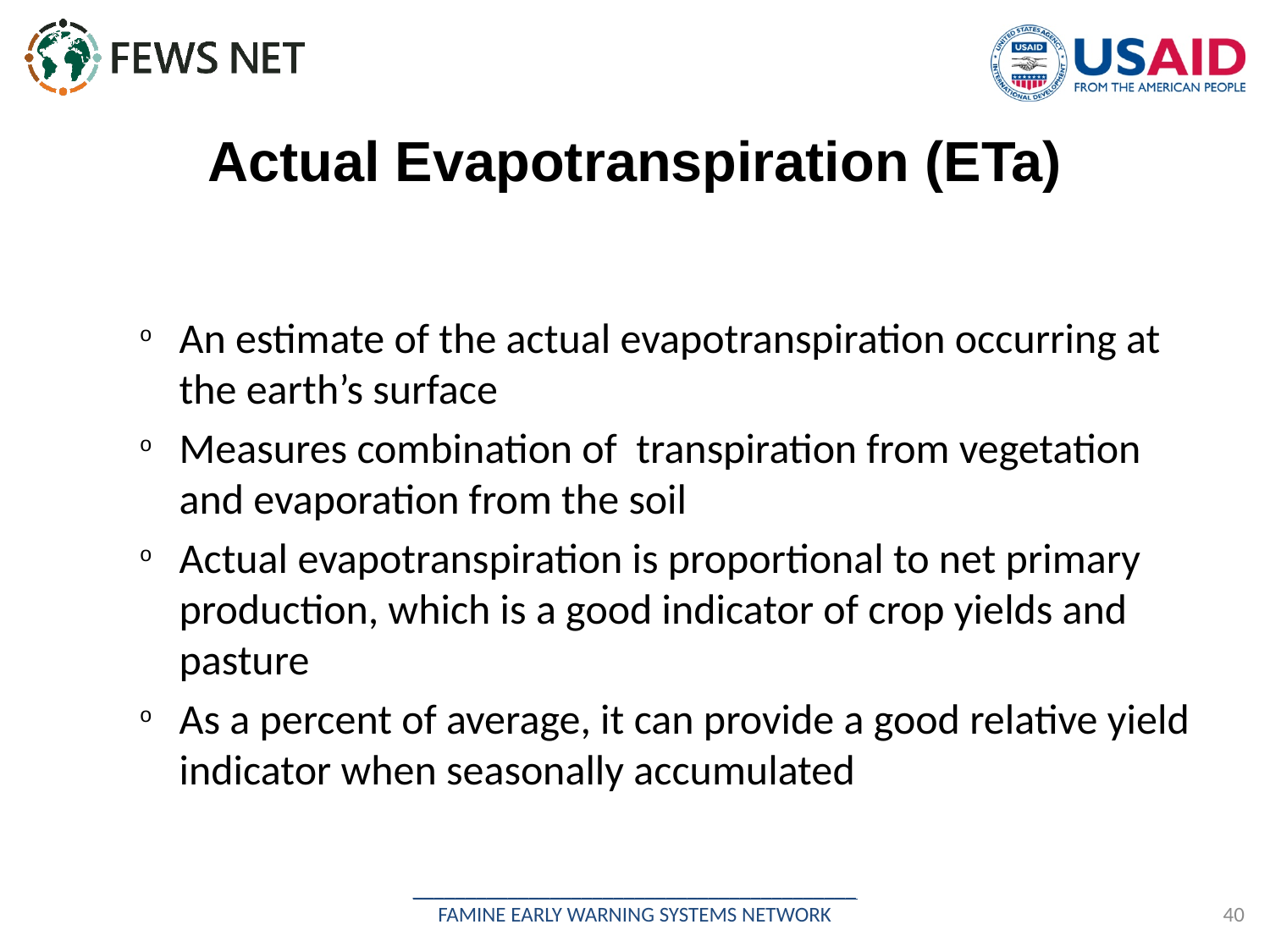

# Actual Evapotranspiration (ETa)
An estimate of the actual evapotranspiration occurring at the earth’s surface
Measures combination of  transpiration from vegetation and evaporation from the soil
Actual evapotranspiration is proportional to net primary production, which is a good indicator of crop yields and pasture
As a percent of average, it can provide a good relative yield indicator when seasonally accumulated